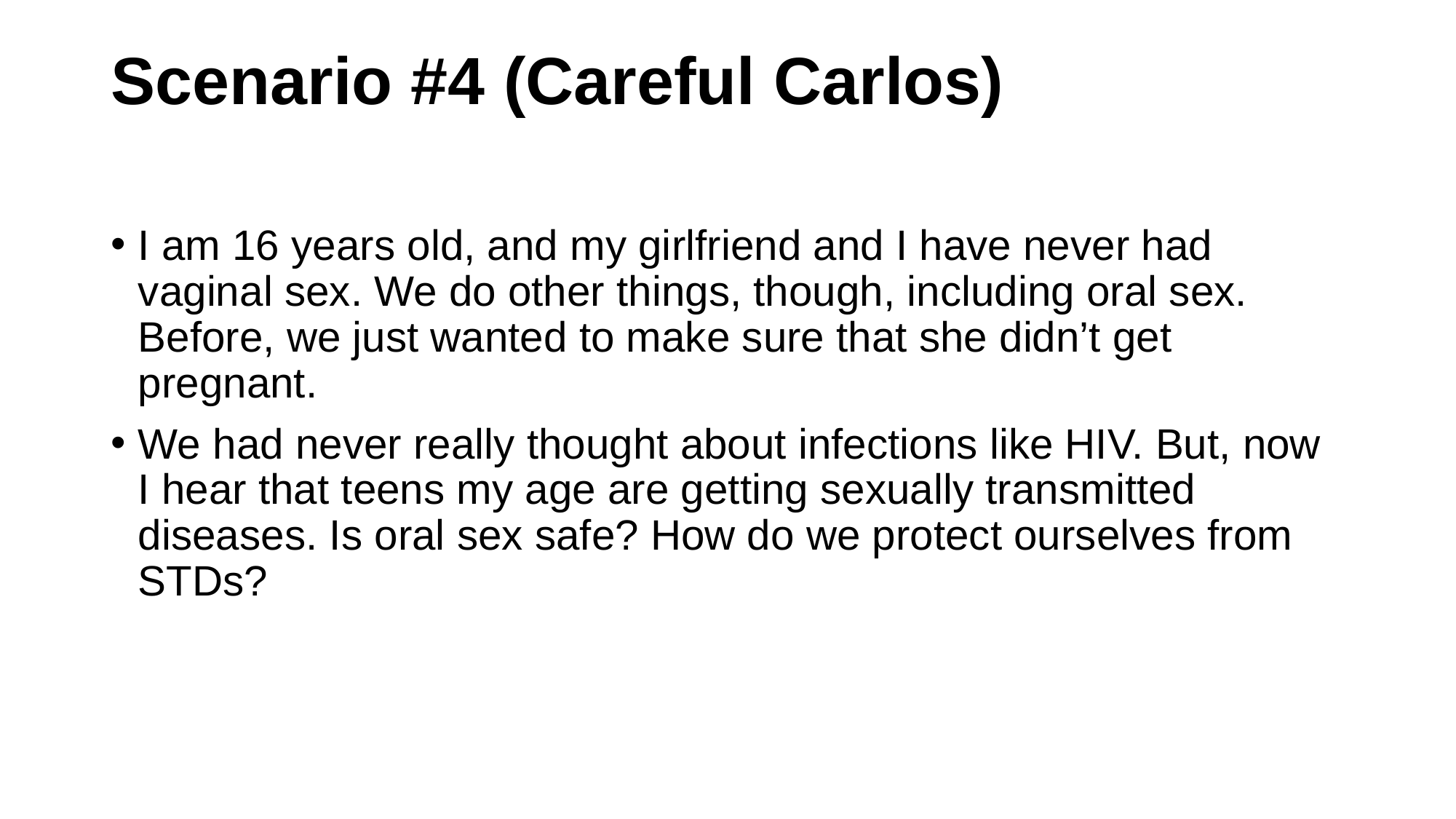

# Scenario #4 (Careful Carlos)
I am 16 years old, and my girlfriend and I have never had vaginal sex. We do other things, though, including oral sex. Before, we just wanted to make sure that she didn’t get pregnant.
We had never really thought about infections like HIV. But, now I hear that teens my age are getting sexually transmitted diseases. Is oral sex safe? How do we protect ourselves from STDs?